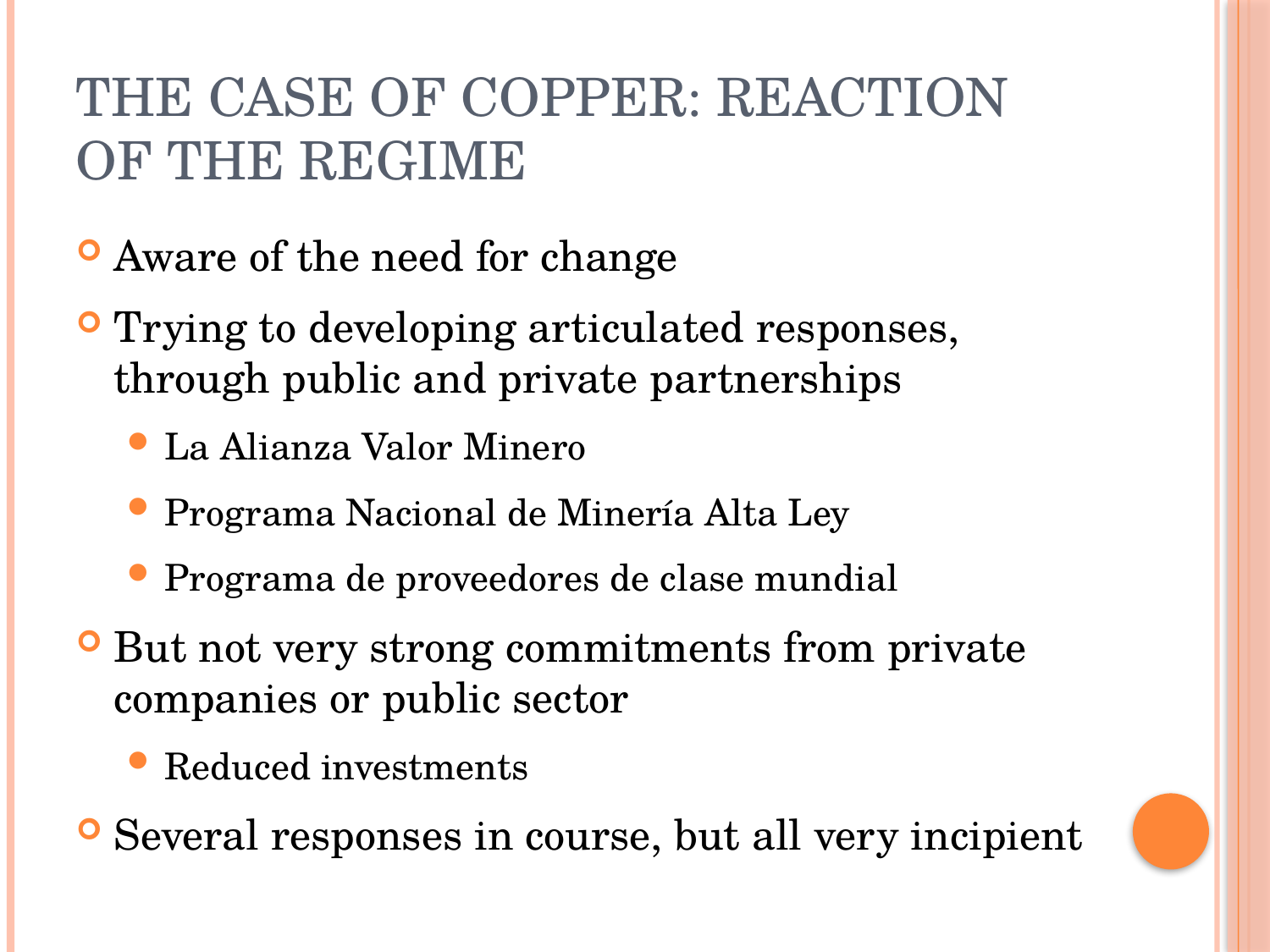

# The case of copper: Reaction of the regime
Aware of the need for change
Trying to developing articulated responses, through public and private partnerships
La Alianza Valor Minero
Programa Nacional de Minería Alta Ley
Programa de proveedores de clase mundial
But not very strong commitments from private companies or public sector
Reduced investments
Several responses in course, but all very incipient